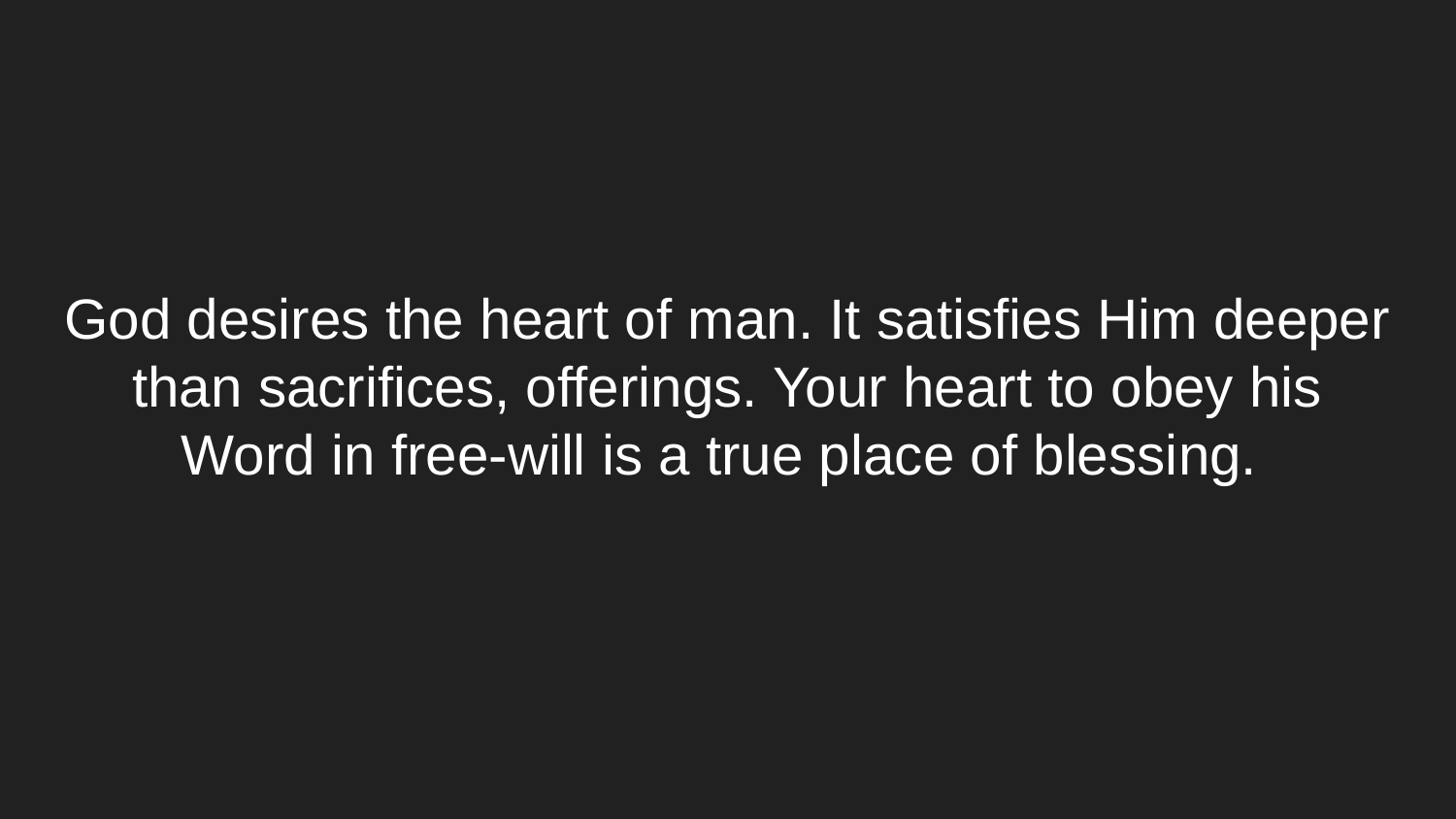

# God desires the heart of man. It satisfies Him deeper than sacrifices, offerings. Your heart to obey his Word in free-will is a true place of blessing.